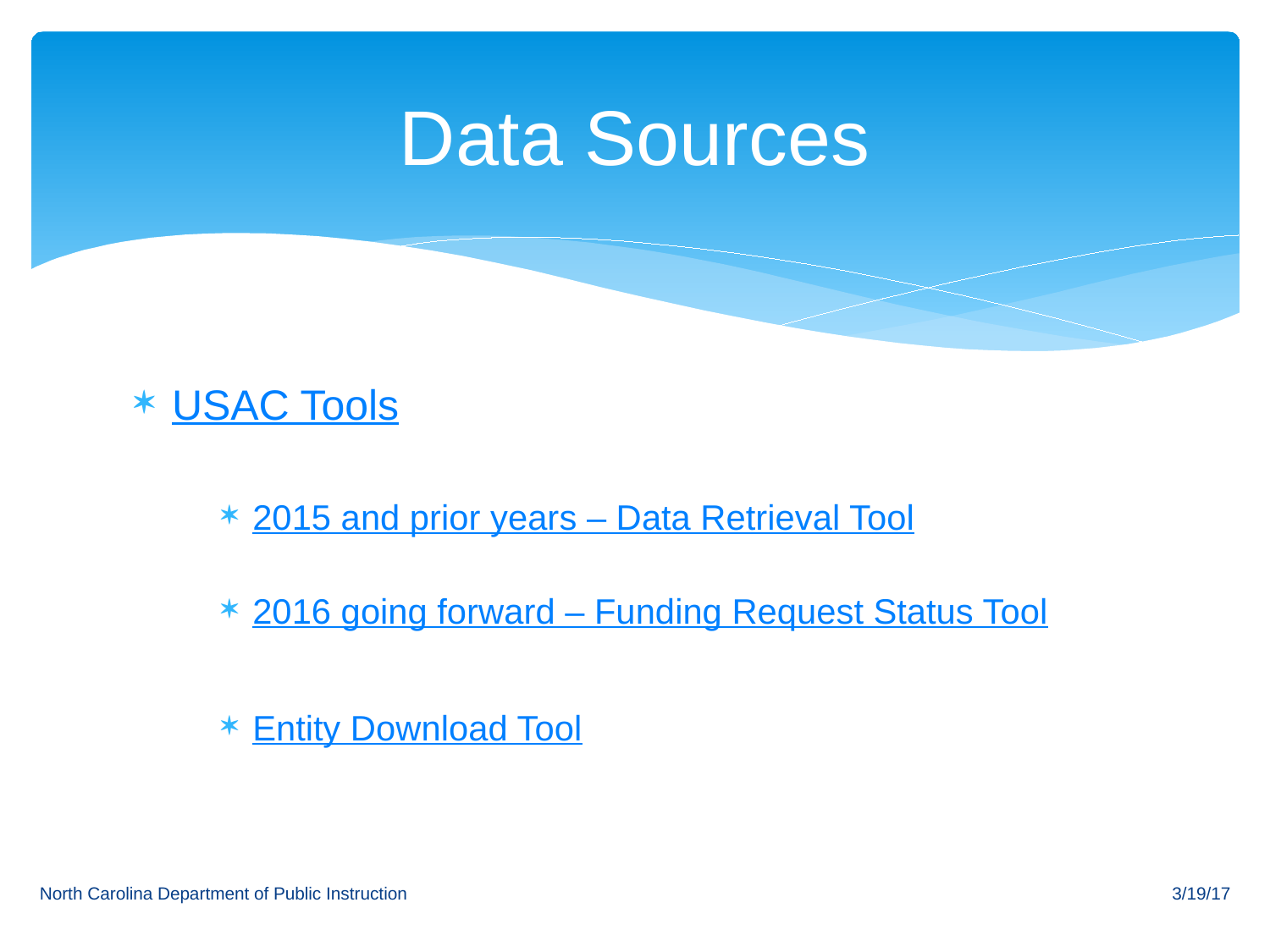

# Data Sources
USAC Tools

2015 and prior years – Data Retrieval Tool

2016 going forward – Funding Request Status Tool

Entity Download Tool

North Carolina Department of Public Instruction
3/19/17